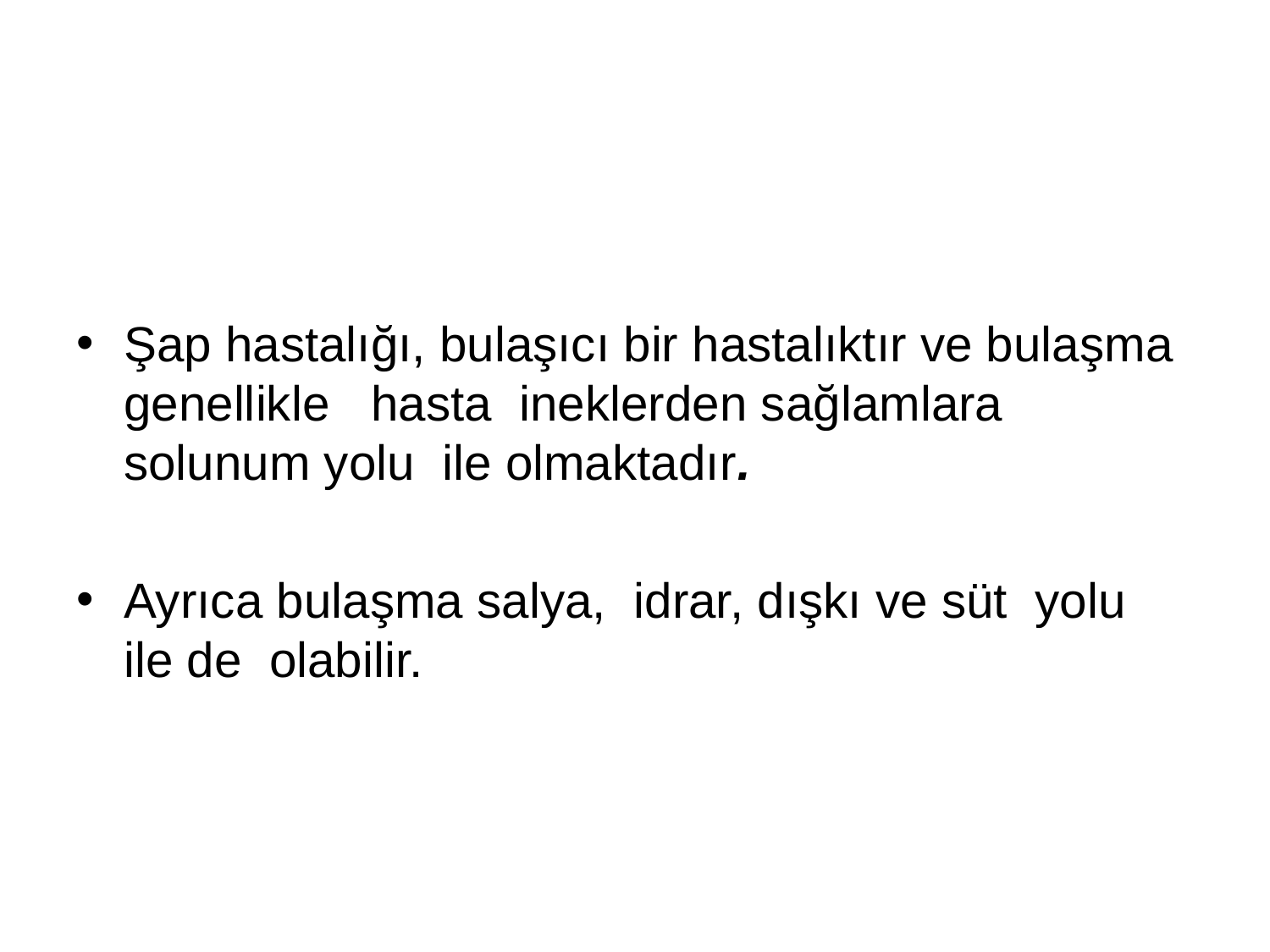

Şap hastalığı, bulaşıcı bir hastalıktır ve bulaşma genellikle   hasta  ineklerden sağlamlara solunum yolu  ile olmaktadır.

Ayrıca bulaşma salya,  idrar, dışkı ve süt  yolu  ile de  olabilir.